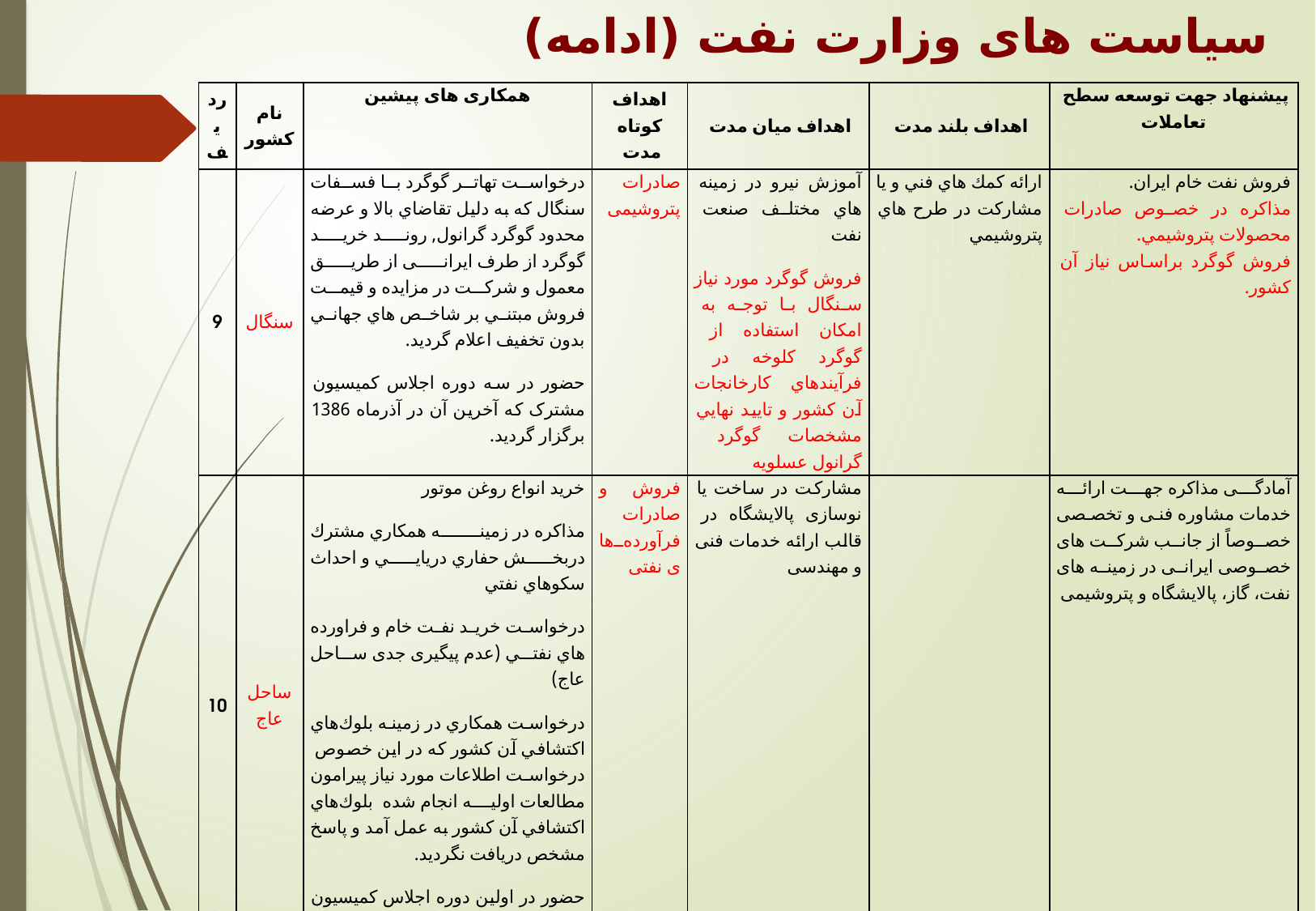

# سياست های وزارت نفت (ادامه)
| رديف | نام كشور | همکاری های پیشین | اهداف كوتاه مدت | اهداف ميان مدت | اهداف بلند مدت | پیشنهاد جهت توسعه سطح تعاملات |
| --- | --- | --- | --- | --- | --- | --- |
| 9 | سنگال | درخواست تهاتر گوگرد با فسفات سنگال که به دليل تقاضاي بالا و عرضه محدود گوگرد گرانول, روند خرید گوگرد از طرف ایرانی از طريق معمول و شركت در مزايده و قيمت فروش مبتني بر شاخص هاي جهاني بدون تخفيف اعلام گردید. حضور در سه دوره اجلاس کمیسیون مشترک که آخرین آن در آذرماه 1386 برگزار گردید. | صادرات پتروشیمی | آموزش نيرو در زمينه هاي مختلف صنعت نفت فروش گوگرد مورد نياز سنگال با توجه به امكان استفاده از گوگرد كلوخه در فرآيندهاي كارخانجات آن كشور و تاييد نهايي مشخصات گوگرد گرانول عسلويه | ارائه كمك هاي فني و يا مشاركت در طرح هاي پتروشيمي | فروش نفت خام ايران. مذاكره در خصوص صادرات محصولات پتروشيمي. فروش گوگرد براساس نياز آن كشور. |
| 10 | ساحل عاج | خريد انواع روغن موتور مذاكره در زمينه همكاري مشترك دربخش حفاري دريايي و احداث سكوهاي نفتي درخواست خريد نفت خام و فراورده هاي نفتي (عدم پیگیری جدی ساحل عاج) درخواست همكاري در زمينه بلوك‌هاي اكتشافي آن كشور که در این خصوص درخواست اطلاعات مورد نياز پيرامون مطالعات اوليه انجام شده بلوك‌هاي اكتشافي آن كشور به عمل آمد و پاسخ مشخص دریافت نگردید. حضور در اولین دوره اجلاس کمیسیون مشترک در آذر ماه 1386 | فروش و صادرات فرآورده‌های نفتی | مشارکت در ساخت یا نوسازی پالایشگاه در قالب ارائه خدمات فنی و مهندسی |  | آمادگی مذاکره جهت ارائه خدمات مشاوره فنی و تخصصی خصوصاً از جانب شرکت های خصوصی ایرانی در زمینه های نفت، گاز، پالایشگاه و پتروشیمی |